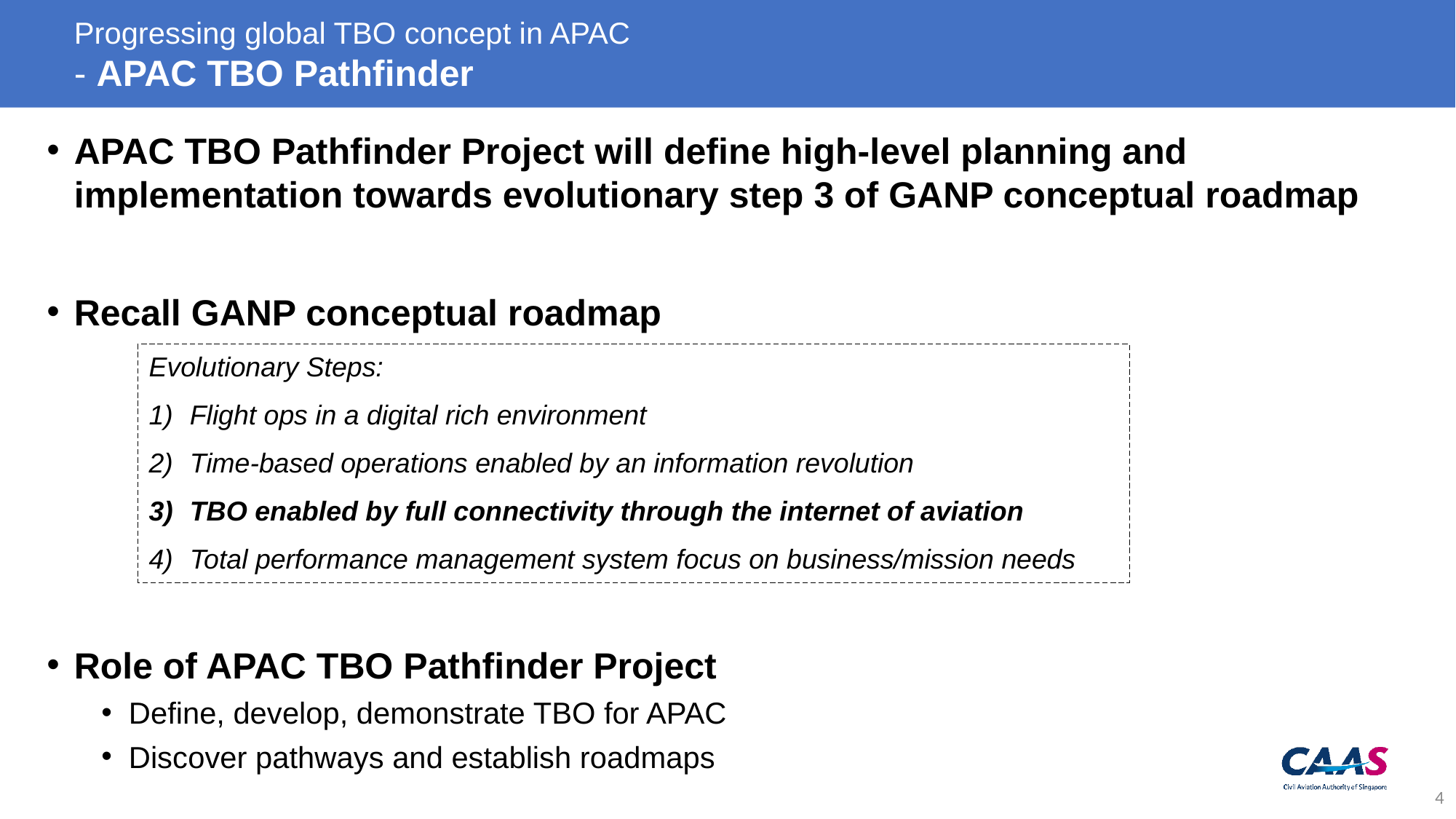

# Progressing global TBO concept in APAC - APAC TBO Pathfinder
APAC TBO Pathfinder Project will define high-level planning and implementation towards evolutionary step 3 of GANP conceptual roadmap

Recall GANP conceptual roadmap

Role of APAC TBO Pathfinder Project
Define, develop, demonstrate TBO for APAC
Discover pathways and establish roadmaps

Evolutionary Steps:
Flight ops in a digital rich environment
Time-based operations enabled by an information revolution
TBO enabled by full connectivity through the internet of aviation
Total performance management system focus on business/mission needs